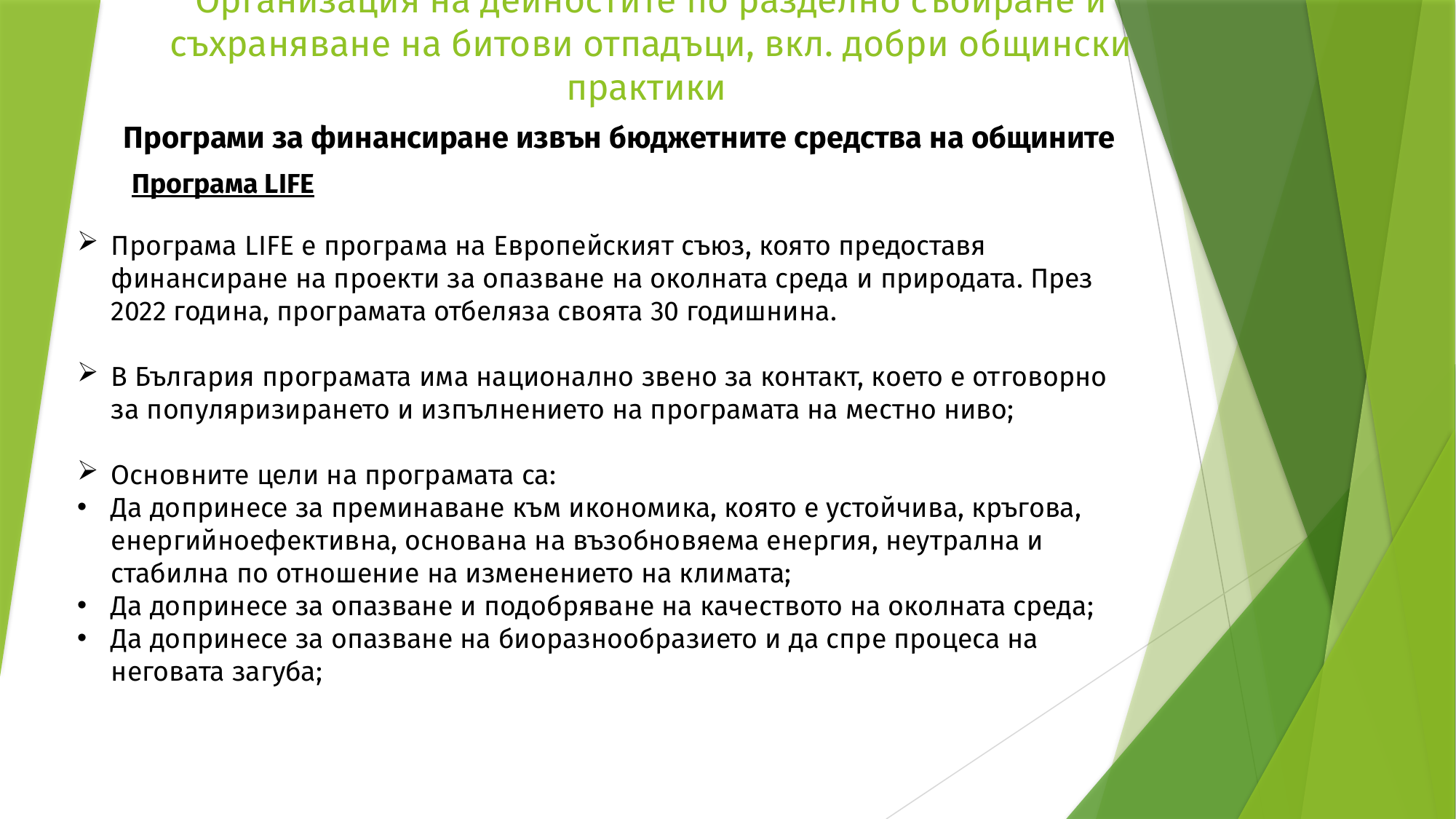

Организация на дейностите по разделно събиране и съхраняване на битови отпадъци, вкл. добри общински практики
Програми за финансиране извън бюджетните средства на общините
Програма LIFE

Програма LIFE е програма на Европейският съюз, която предоставя финансиране на проекти за опазване на околната среда и природата. През 2022 година, програмата отбеляза своята 30 годишнина.

В България програмата има национално звено за контакт, което е отговорно за популяризирането и изпълнението на програмата на местно ниво;

Основните цели на програмата са:
Да допринесе за преминаване към икономика, която е устойчива, кръгова, енергийноефективна, основана на възобновяема енергия, неутрална и стабилна по отношение на изменението на климата;
Да допринесе за опазване и подобряване на качеството на околната среда;
Да допринесе за опазване на биоразнообразието и да спре процеса на неговата загуба;